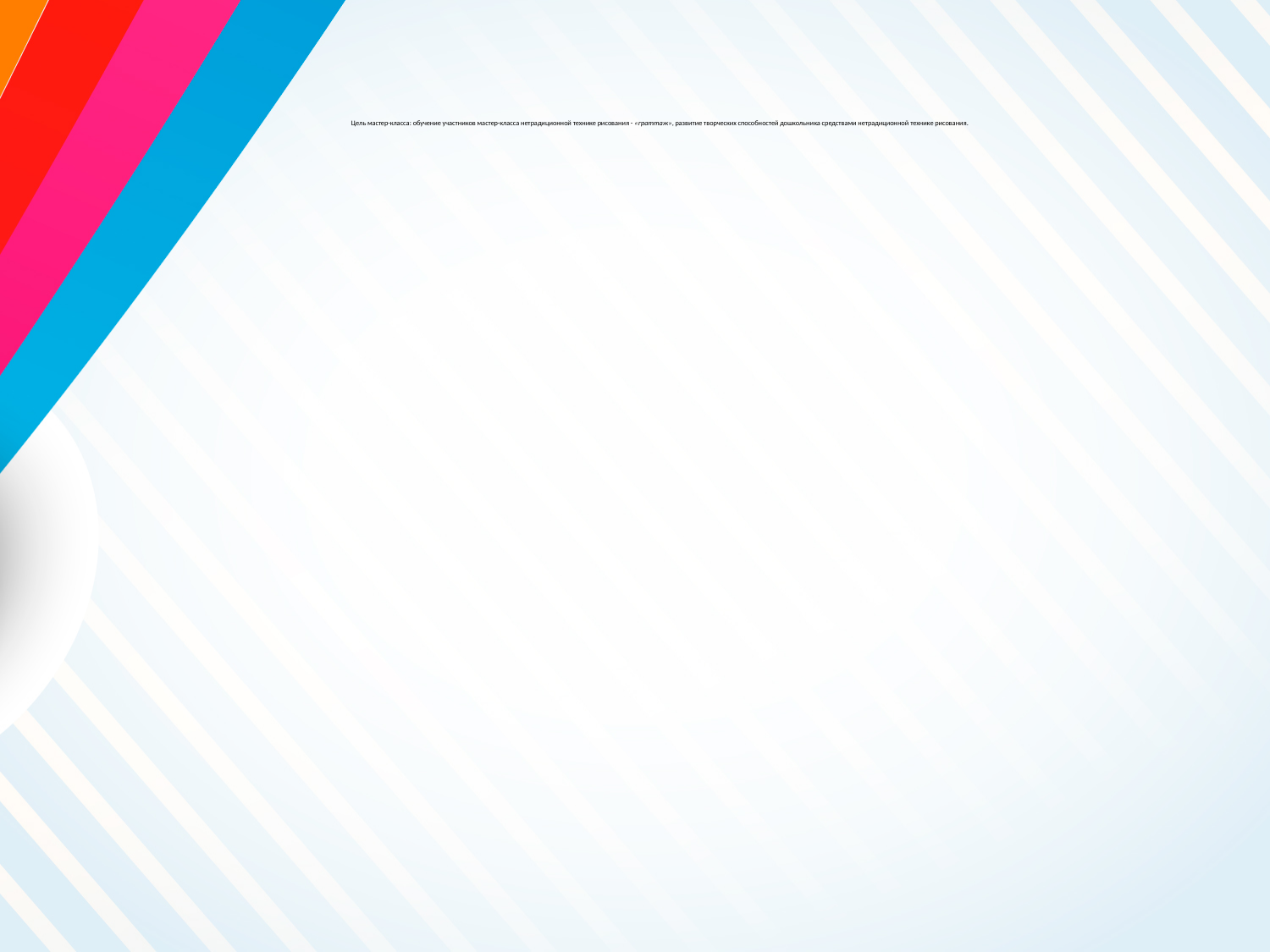

# Цель мастер-класса: обучение участников мастер-класса нетрадиционной технике рисования - «граттаж», развитие творческих способностей дошкольника средствами нетрадиционной технике рисования.